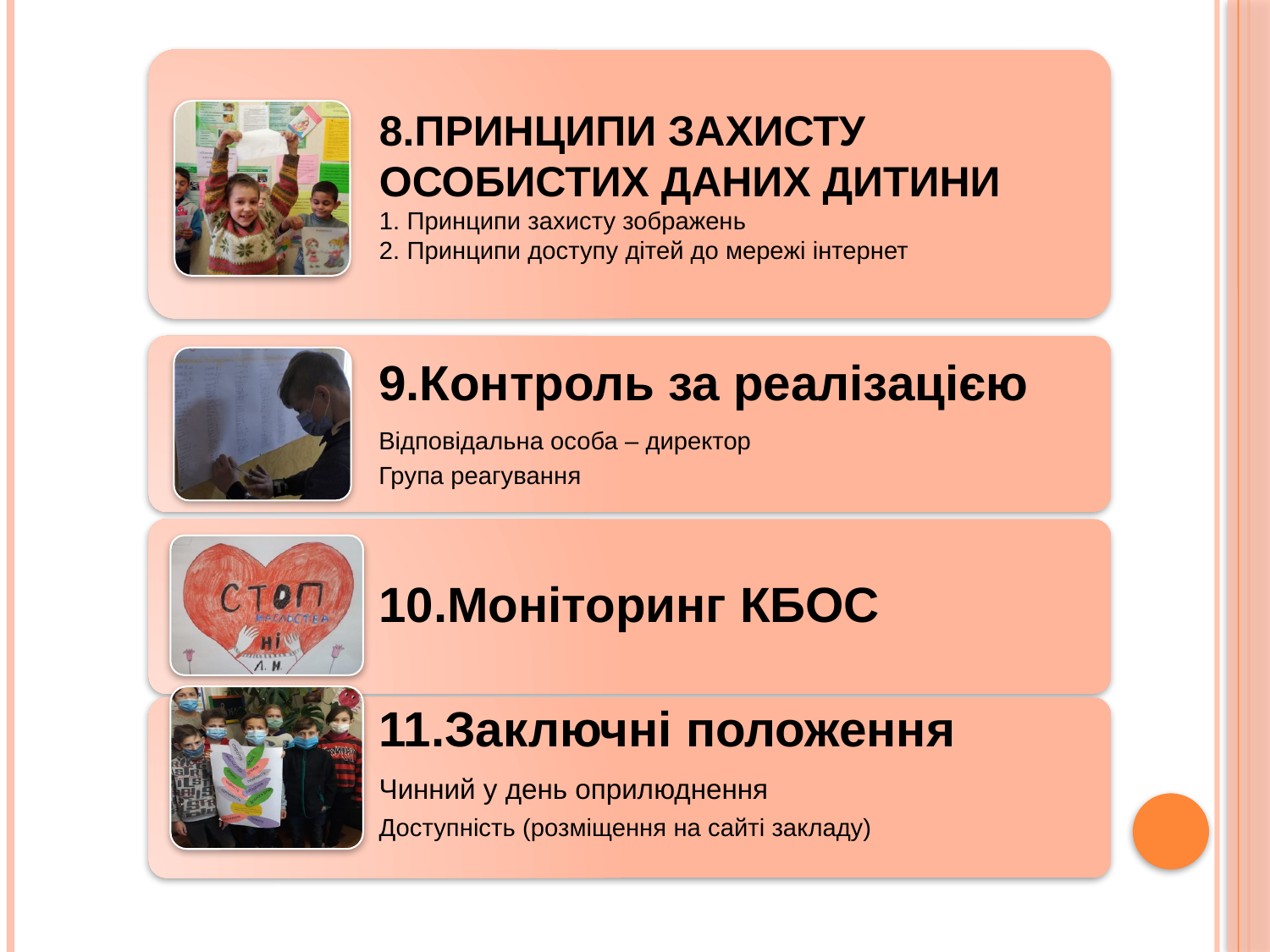

8.ПРИНЦИПИ ЗАХИСТУ ОСОБИСТИХ ДАНИХ ДИТИНИ
1. Принципи захисту зображень
2. Принципи доступу дітей до мережі інтернет
9.Контроль за реалізацією
Відповідальна особа – директор
Група реагування
10.Моніторинг КБОС
11.Заключні положення
Чинний у день оприлюднення
Доступність (розміщення на сайті закладу)